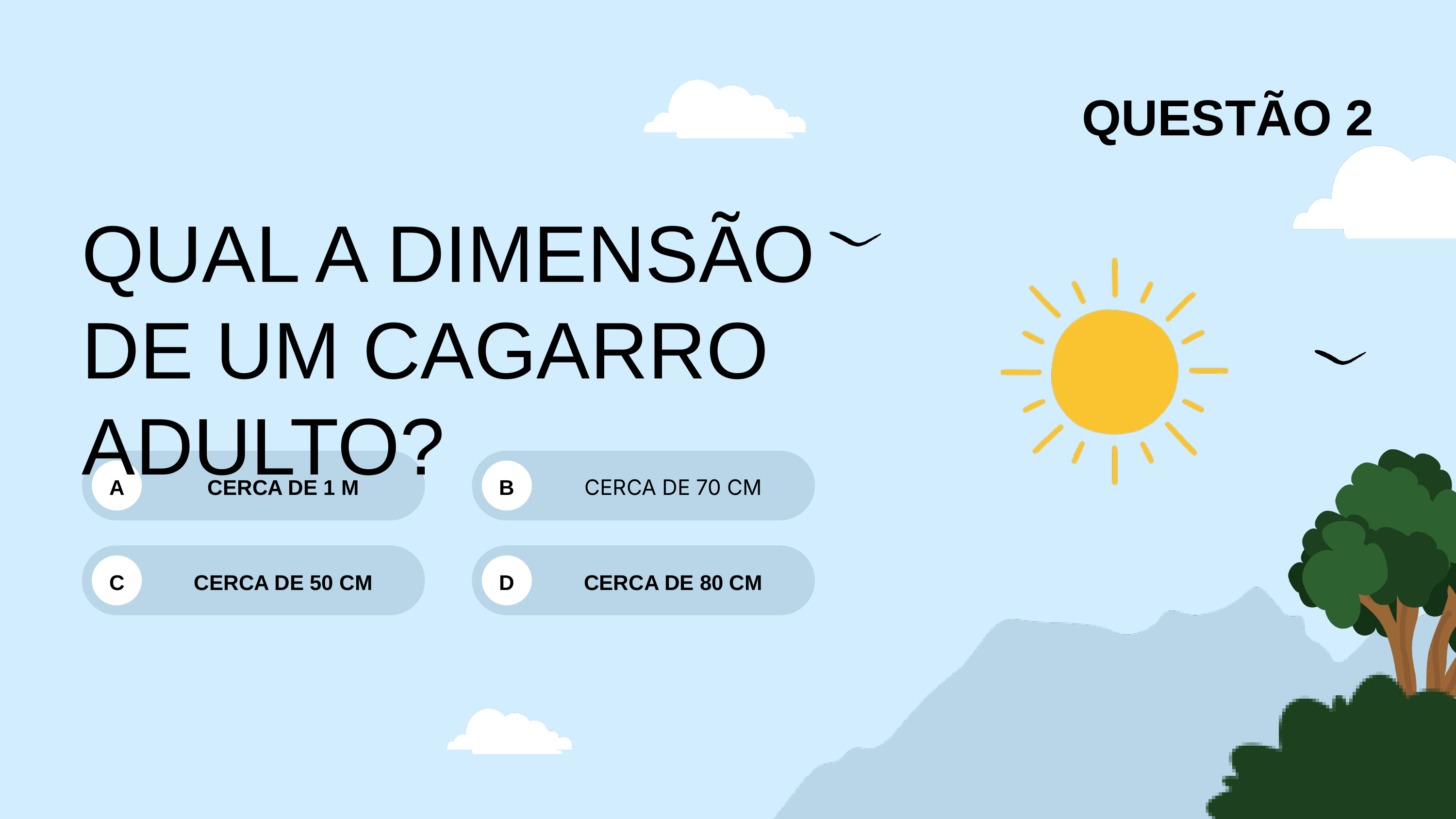

QUESTÃO 2

QUAL A DIMENSÃO DE UM CAGARRO ADULTO?

A
CERCA DE 1 M
B
CERCA DE 70 CM

C
CERCA DE 50 CM
D
CERCA DE 80 CM